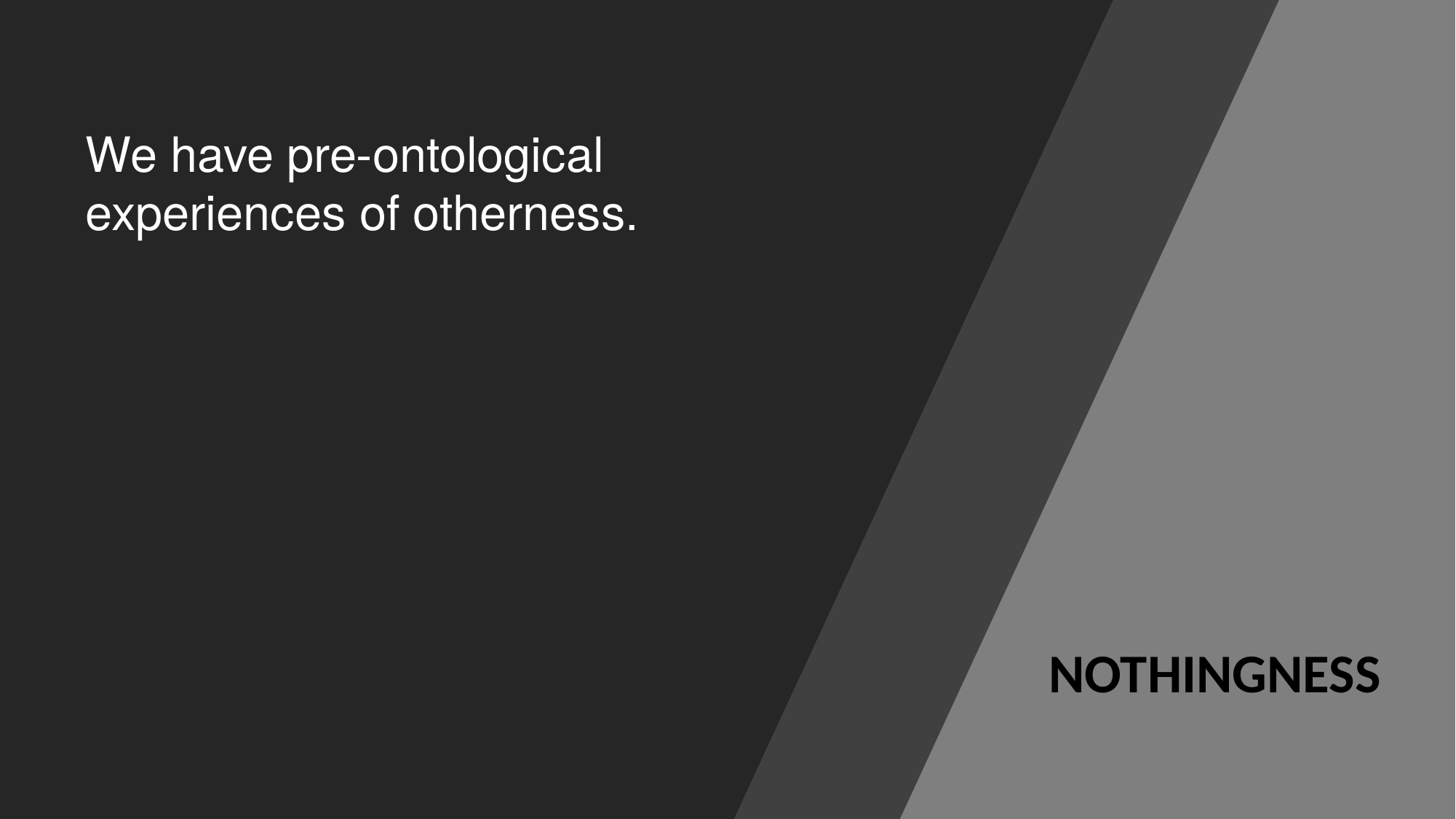

We have pre-ontological experiences of otherness.
#
NOTHINGNESS